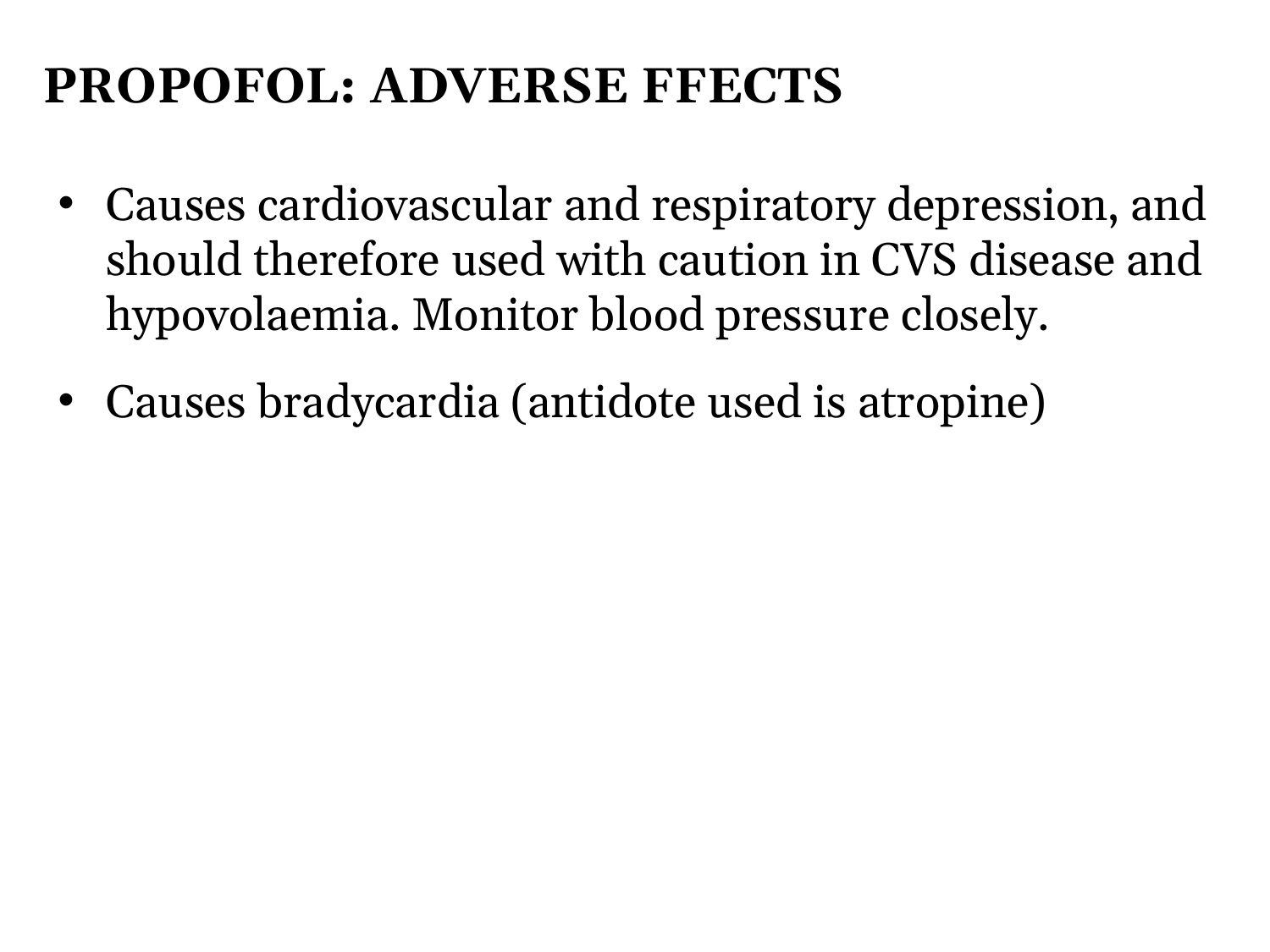

# Propofol: adverse ffects
Causes cardiovascular and respiratory depression, and should therefore used with caution in CVS disease and hypovolaemia. Monitor blood pressure closely.
Causes bradycardia (antidote used is atropine)
45